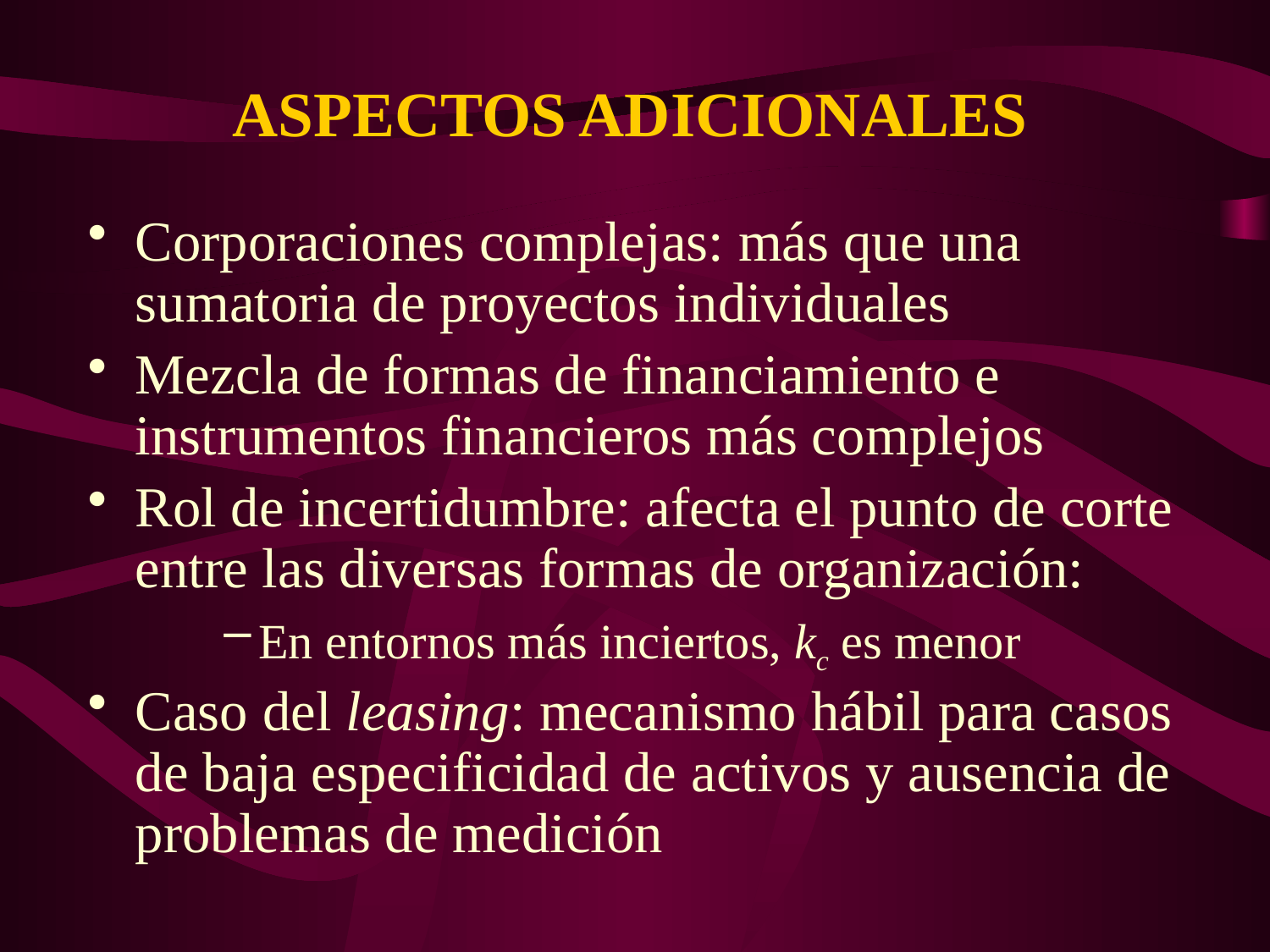

# ASPECTOS ADICIONALES
Corporaciones complejas: más que una sumatoria de proyectos individuales
Mezcla de formas de financiamiento e instrumentos financieros más complejos
Rol de incertidumbre: afecta el punto de corte entre las diversas formas de organización:
En entornos más inciertos, kc es menor
Caso del leasing: mecanismo hábil para casos de baja especificidad de activos y ausencia de problemas de medición